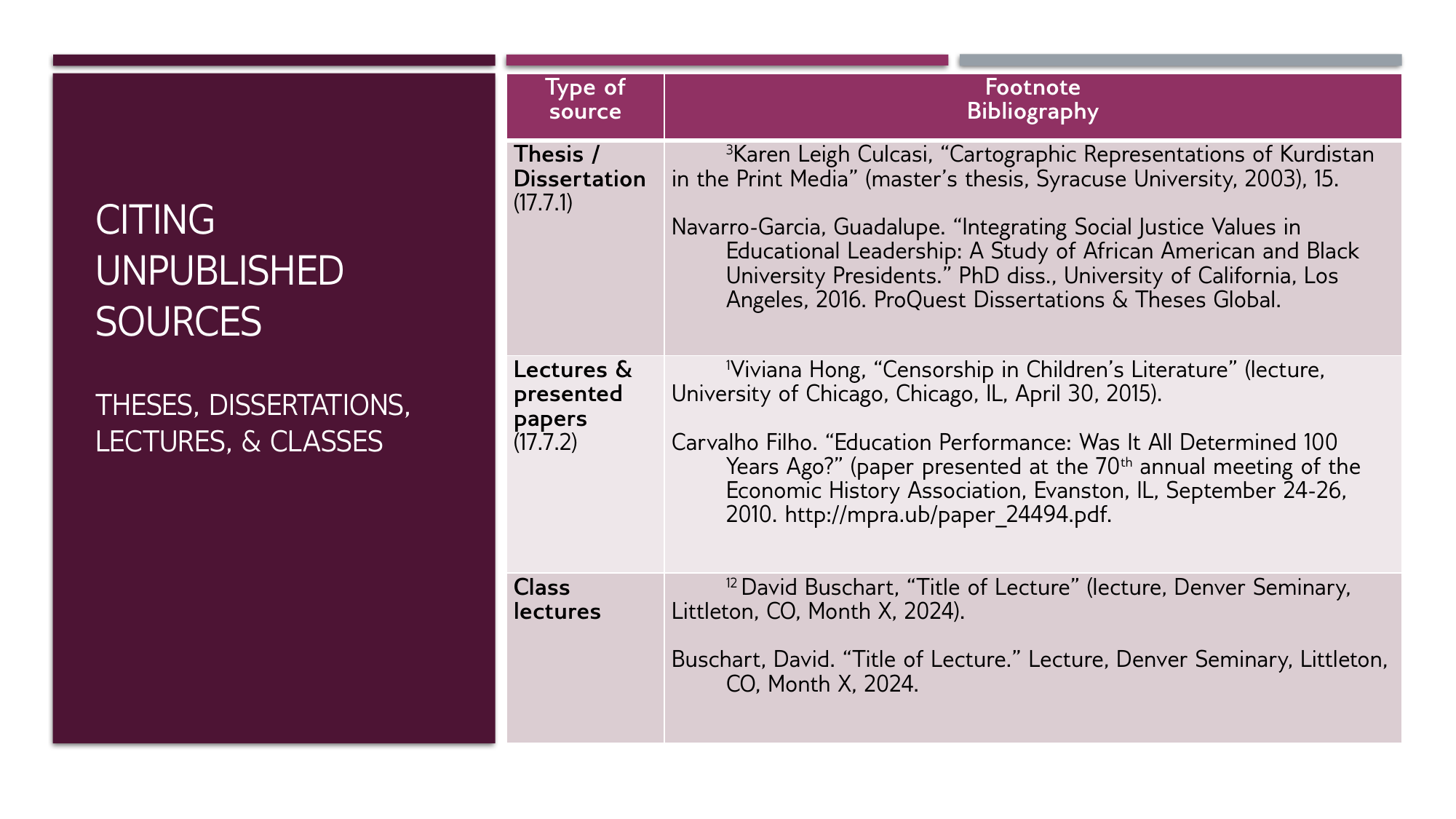

| Type of source | Footnote Bibliography |
| --- | --- |
| Thesis / Dissertation (17.7.1) | 3Karen Leigh Culcasi, “Cartographic Representations of Kurdistan in the Print Media” (master’s thesis, Syracuse University, 2003), 15. Navarro-Garcia, Guadalupe. “Integrating Social Justice Values in Educational Leadership: A Study of African American and Black University Presidents.” PhD diss., University of California, Los Angeles, 2016. ProQuest Dissertations & Theses Global. |
| Lectures & presented papers (17.7.2) | 1Viviana Hong, “Censorship in Children’s Literature” (lecture, University of Chicago, Chicago, IL, April 30, 2015). Carvalho Filho. “Education Performance: Was It All Determined 100 Years Ago?” (paper presented at the 70th annual meeting of the Economic History Association, Evanston, IL, September 24-26, 2010. http://mpra.ub/paper\_24494.pdf. |
| Class lectures | 12 David Buschart, “Title of Lecture” (lecture, Denver Seminary, Littleton, CO, Month X, 2024). Buschart, David. “Title of Lecture.” Lecture, Denver Seminary, Littleton, CO, Month X, 2024. |
# Citing Unpublished sources Theses, Dissertations, Lectures, & Classes